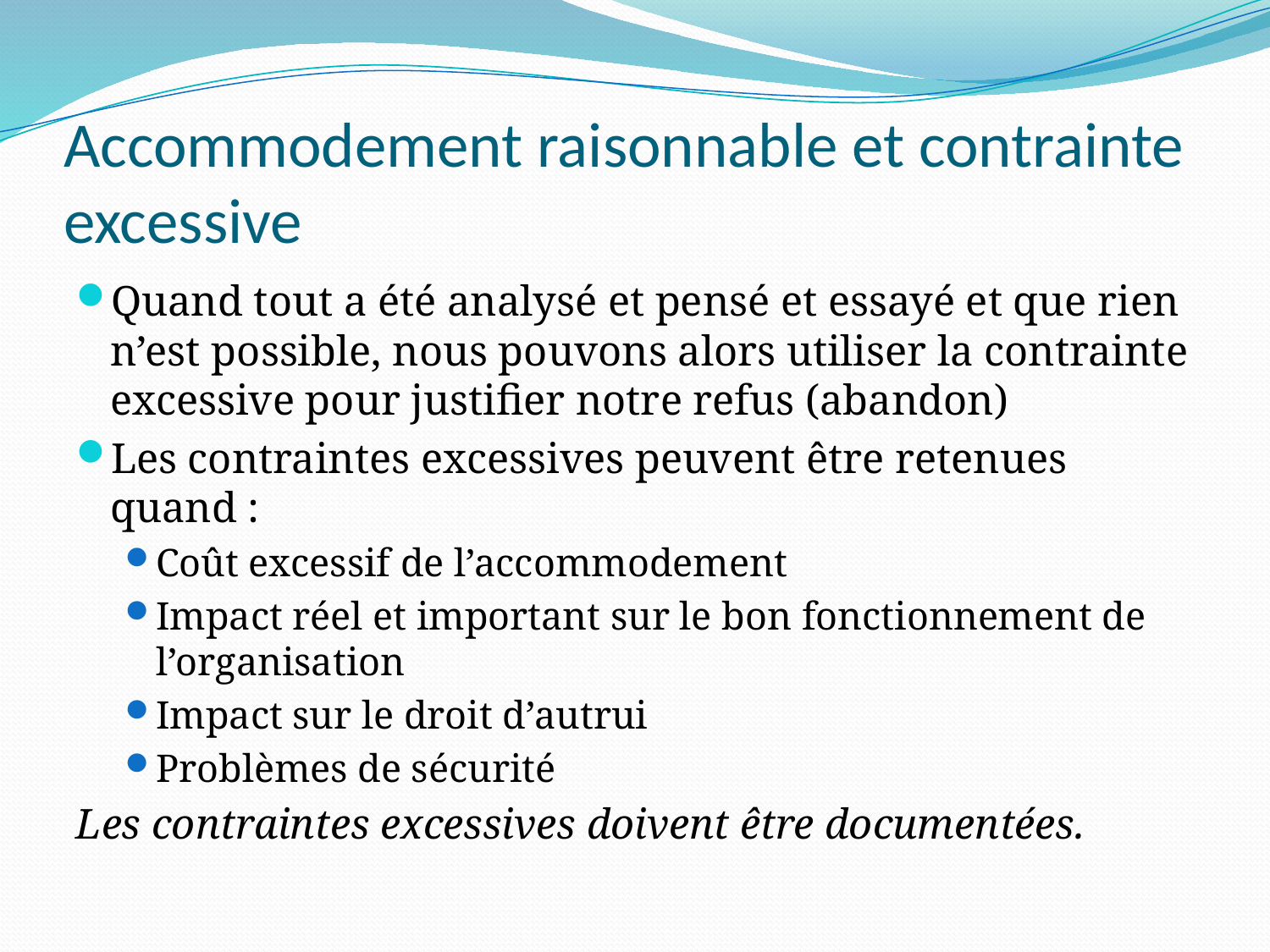

# Accommodement raisonnable et contrainte excessive
Quand tout a été analysé et pensé et essayé et que rien n’est possible, nous pouvons alors utiliser la contrainte excessive pour justifier notre refus (abandon)
Les contraintes excessives peuvent être retenues quand :
Coût excessif de l’accommodement
Impact réel et important sur le bon fonctionnement de l’organisation
Impact sur le droit d’autrui
Problèmes de sécurité
Les contraintes excessives doivent être documentées.